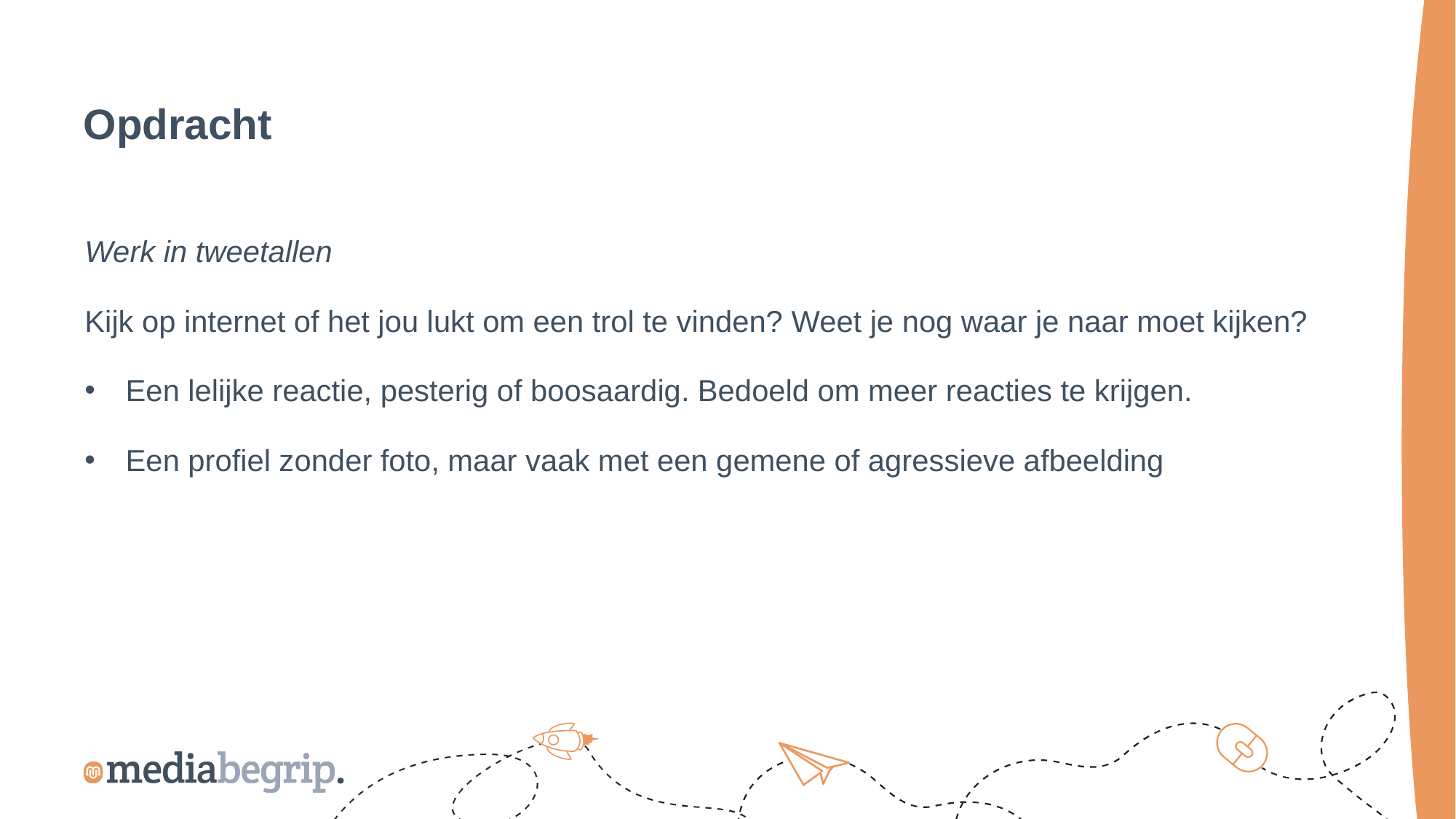

Opdracht
Werk in tweetallen
Kijk op internet of het jou lukt om een trol te vinden? Weet je nog waar je naar moet kijken?
Een lelijke reactie, pesterig of boosaardig. Bedoeld om meer reacties te krijgen.
Een profiel zonder foto, maar vaak met een gemene of agressieve afbeelding